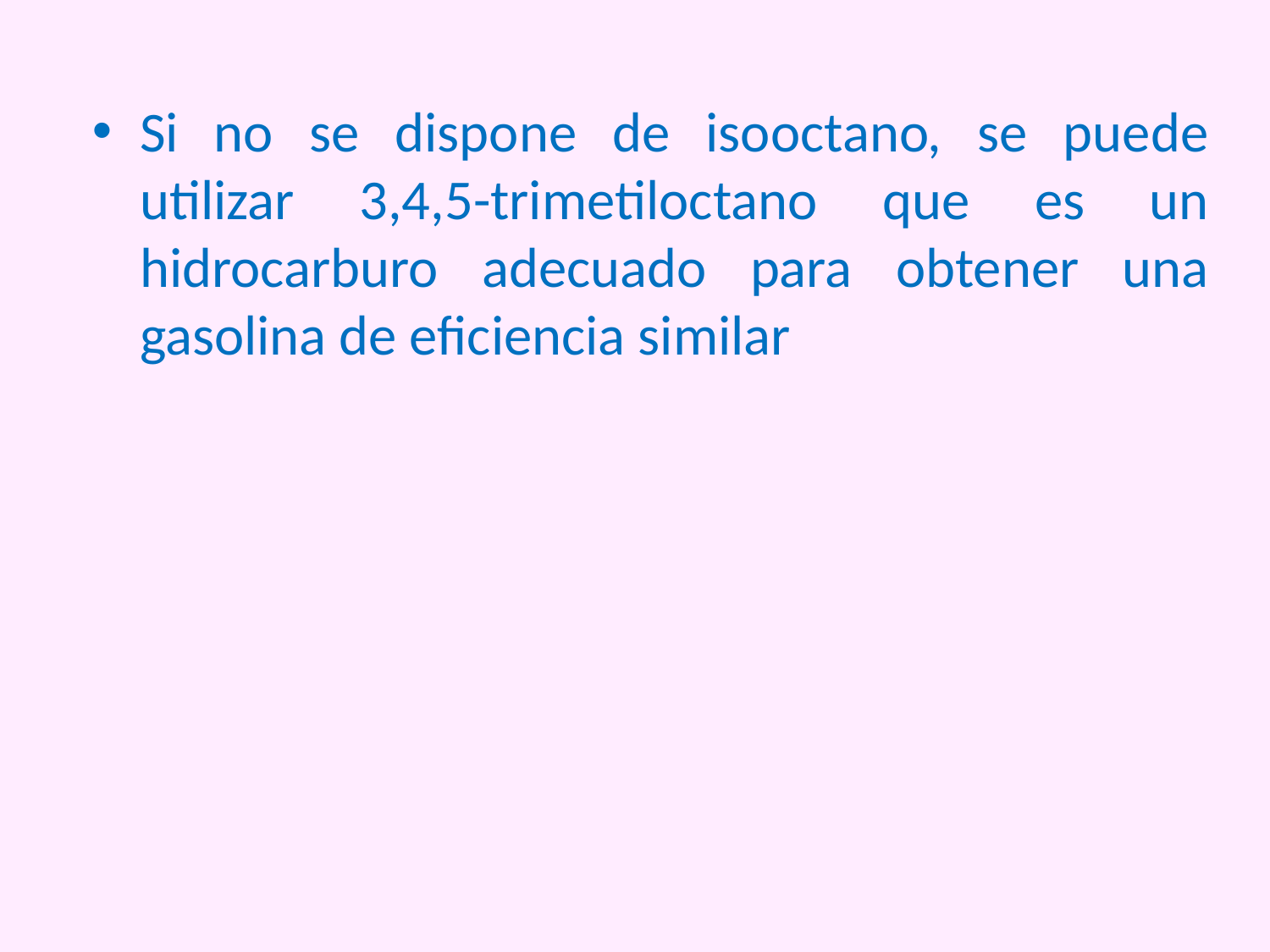

Si no se dispone de isooctano, se puede utilizar 3,4,5-trimetiloctano que es un hidrocarburo adecuado para obtener una gasolina de eficiencia similar